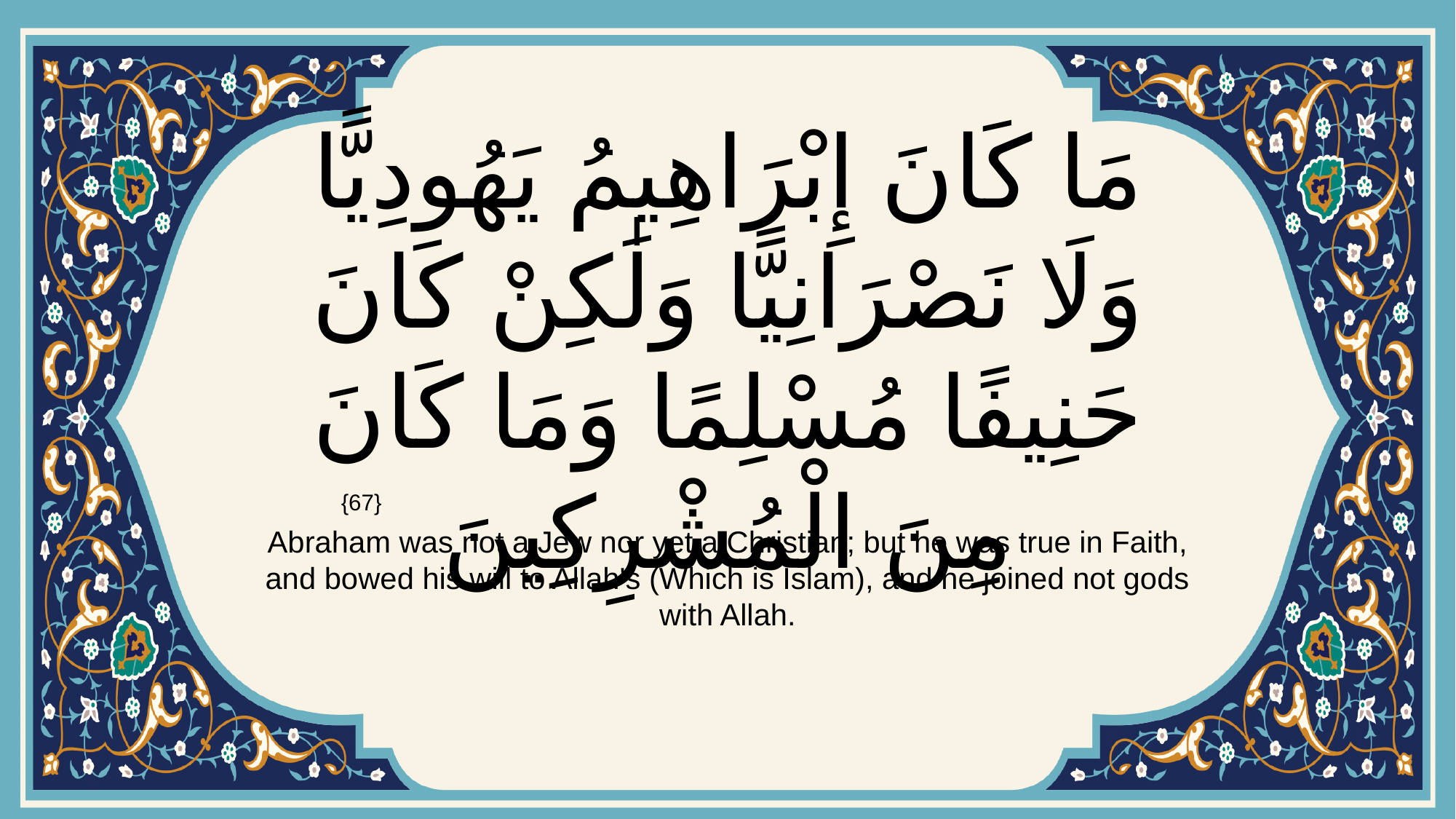

# مَا كَانَ إِبْرَاهِيمُ يَهُودِيًّا وَلَا نَصْرَانِيًّا وَلَٰكِنْ كَانَ حَنِيفًا مُسْلِمًا وَمَا كَانَ مِنَ الْمُشْرِكِينَ
{67}
Abraham was not a Jew nor yet a Christian; but he was true in Faith, and bowed his will to Allah's (Which is Islam), and he joined not gods with Allah.